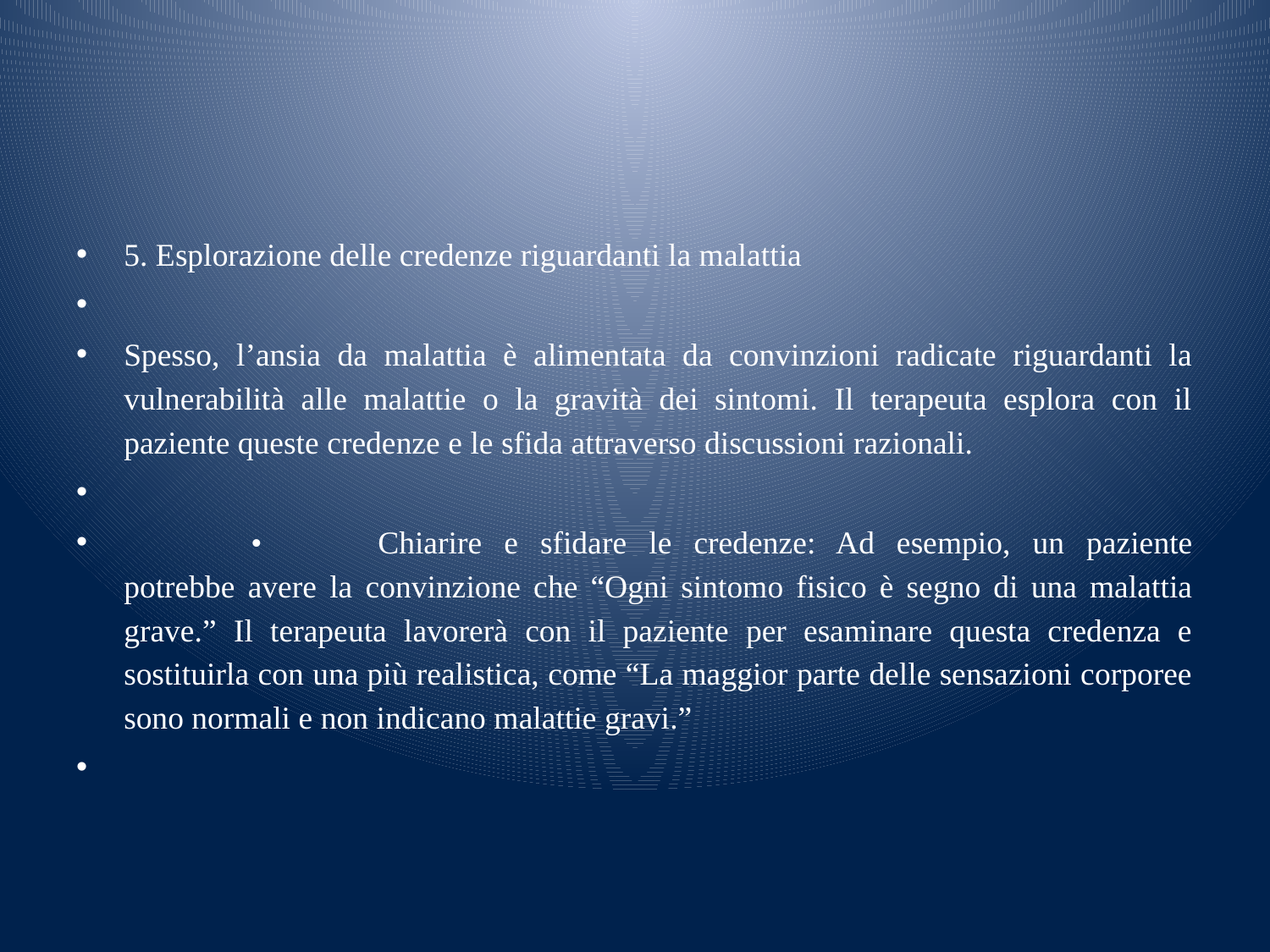

#
5. Esplorazione delle credenze riguardanti la malattia

Spesso, l’ansia da malattia è alimentata da convinzioni radicate riguardanti la vulnerabilità alle malattie o la gravità dei sintomi. Il terapeuta esplora con il paziente queste credenze e le sfida attraverso discussioni razionali.

	•	Chiarire e sfidare le credenze: Ad esempio, un paziente potrebbe avere la convinzione che “Ogni sintomo fisico è segno di una malattia grave.” Il terapeuta lavorerà con il paziente per esaminare questa credenza e sostituirla con una più realistica, come “La maggior parte delle sensazioni corporee sono normali e non indicano malattie gravi.”